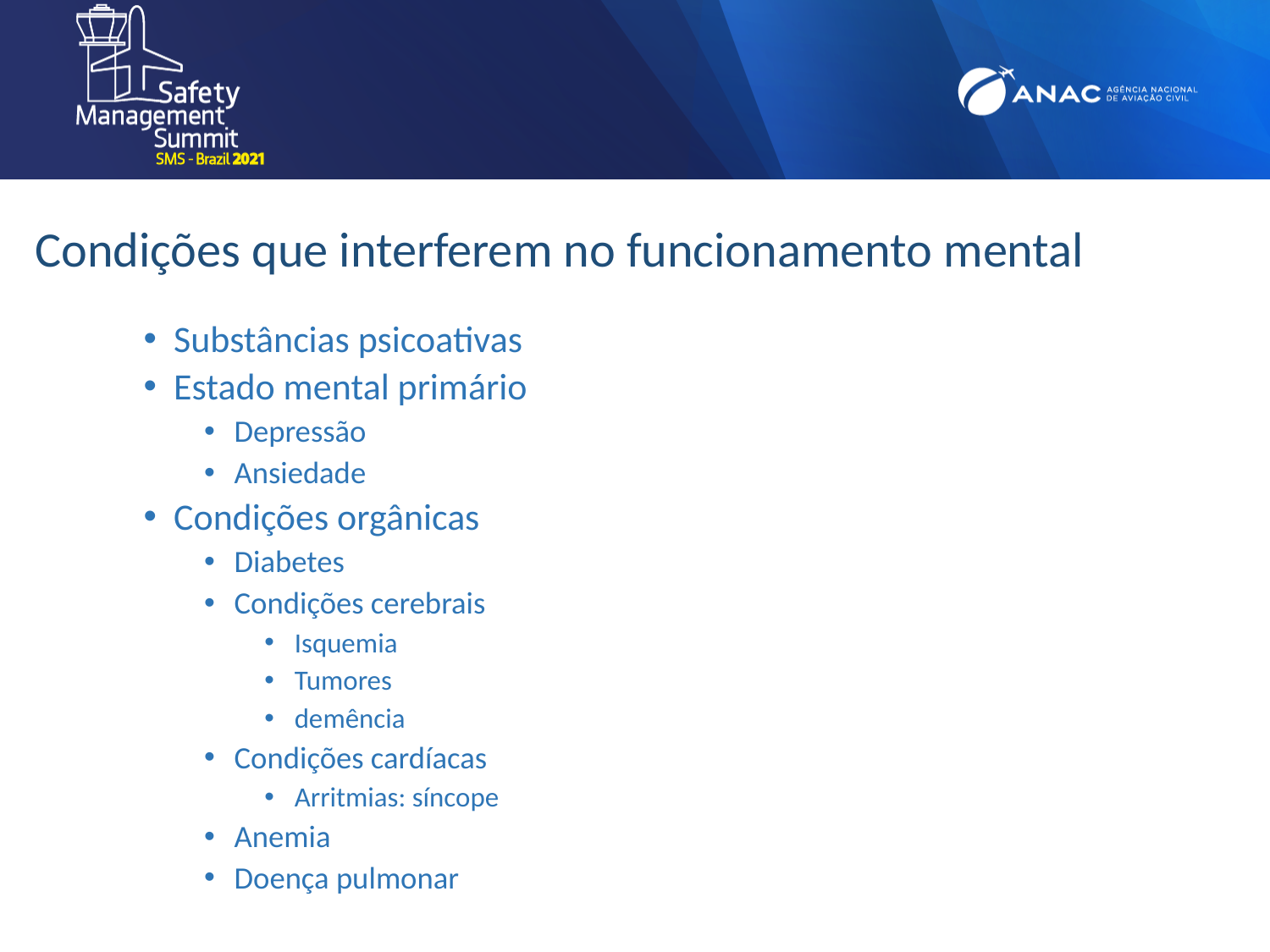

# Condições que interferem no funcionamento mental
Substâncias psicoativas
Estado mental primário
Depressão
Ansiedade
Condições orgânicas
Diabetes
Condições cerebrais
Isquemia
Tumores
demência
Condições cardíacas
Arritmias: síncope
Anemia
Doença pulmonar